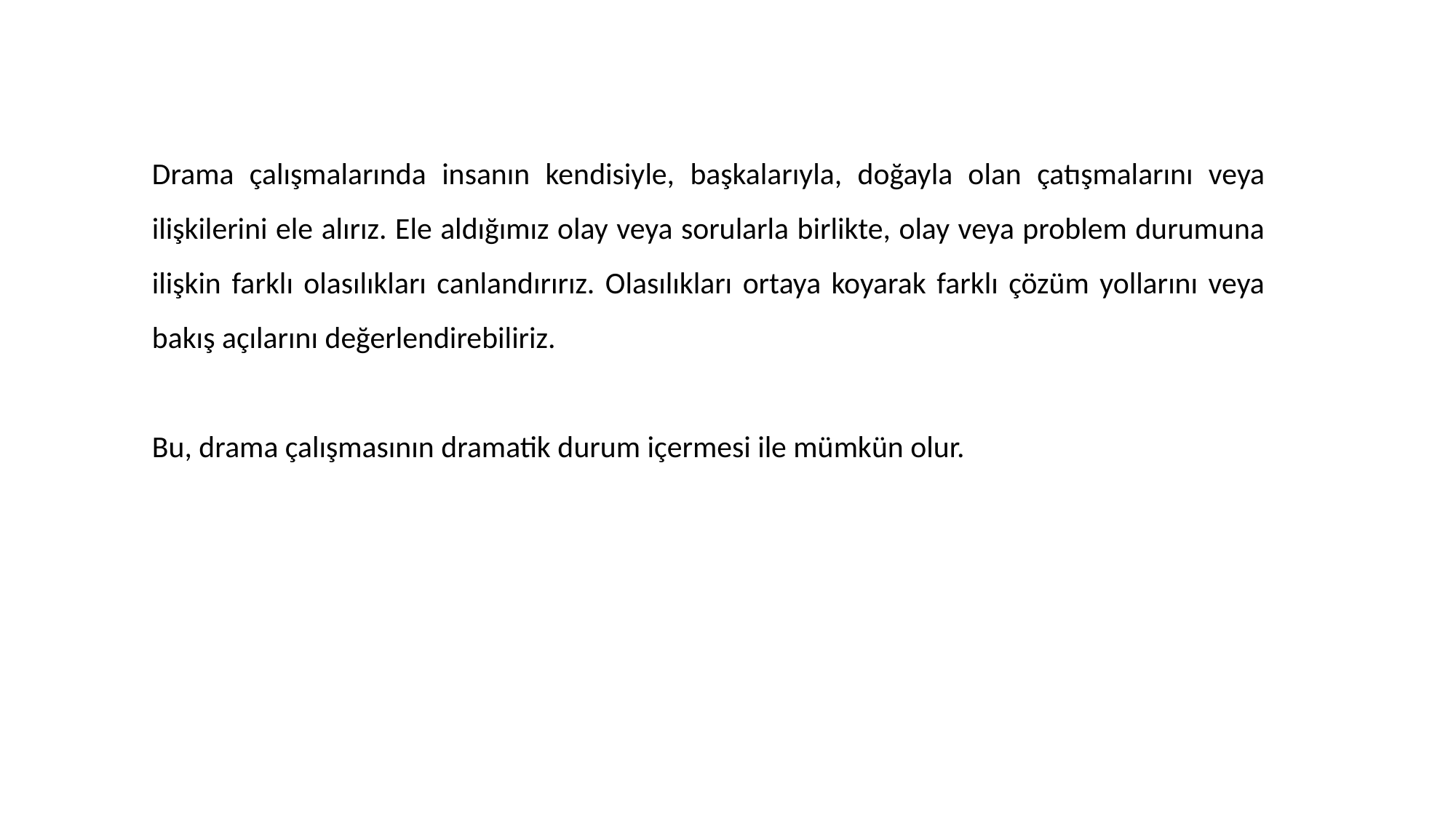

Drama çalışmalarında insanın kendisiyle, başkalarıyla, doğayla olan çatışmalarını veya ilişkilerini ele alırız. Ele aldığımız olay veya sorularla birlikte, olay veya problem durumuna ilişkin farklı olasılıkları canlandırırız. Olasılıkları ortaya koyarak farklı çözüm yollarını veya bakış açılarını değerlendirebiliriz.

Bu, drama çalışmasının dramatik durum içermesi ile mümkün olur.